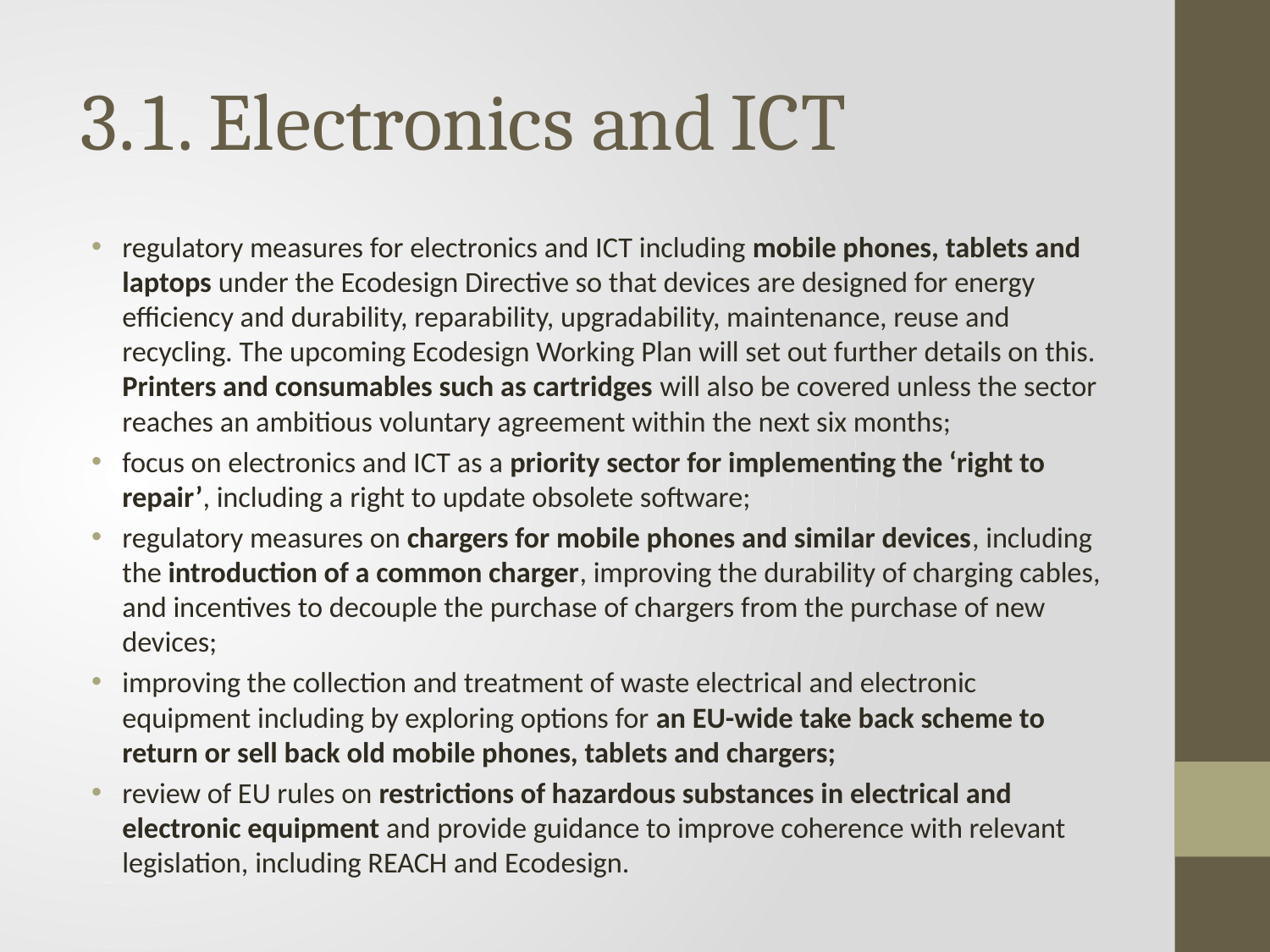

# 3.1. Electronics and ICT
regulatory measures for electronics and ICT including mobile phones, tablets and laptops under the Ecodesign Directive so that devices are designed for energy efficiency and durability, reparability, upgradability, maintenance, reuse and recycling. The upcoming Ecodesign Working Plan will set out further details on this. Printers and consumables such as cartridges will also be covered unless the sector reaches an ambitious voluntary agreement within the next six months;
focus on electronics and ICT as a priority sector for implementing the ‘right to repair’, including a right to update obsolete software;
regulatory measures on chargers for mobile phones and similar devices, including the introduction of a common charger, improving the durability of charging cables, and incentives to decouple the purchase of chargers from the purchase of new devices;
improving the collection and treatment of waste electrical and electronic equipment including by exploring options for an EU-wide take back scheme to return or sell back old mobile phones, tablets and chargers;
review of EU rules on restrictions of hazardous substances in electrical and electronic equipment and provide guidance to improve coherence with relevant legislation, including REACH and Ecodesign.